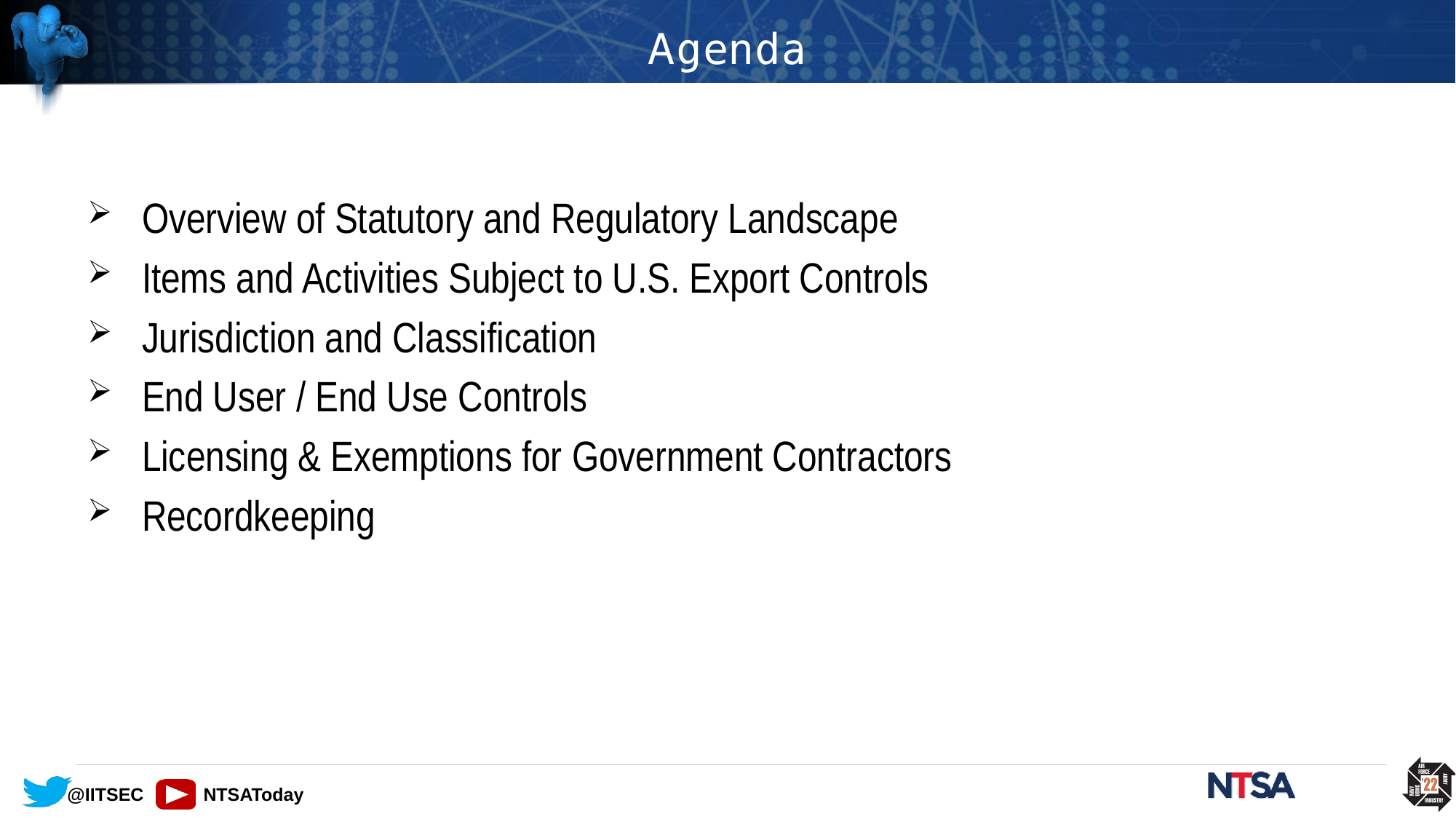

# Agenda
Overview of Statutory and Regulatory Landscape
Items and Activities Subject to U.S. Export Controls
Jurisdiction and Classification
End User / End Use Controls
Licensing & Exemptions for Government Contractors
Recordkeeping